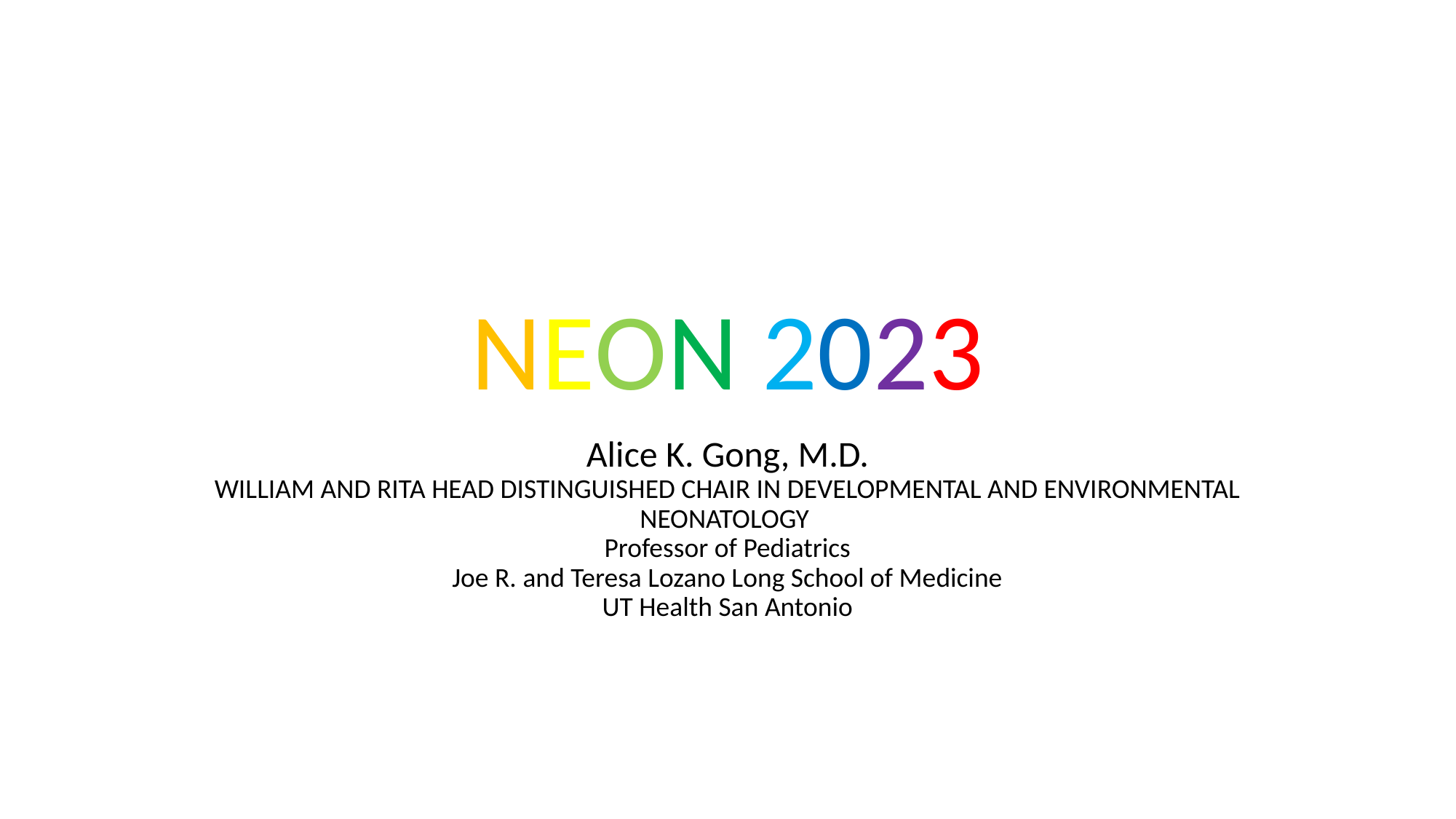

# NEON 2023
Alice K. Gong, M.D.
WILLIAM AND RITA HEAD DISTINGUISHED CHAIR IN DEVELOPMENTAL AND ENVIRONMENTAL NEONATOLOGY
Professor of Pediatrics
Joe R. and Teresa Lozano Long School of Medicine
UT Health San Antonio